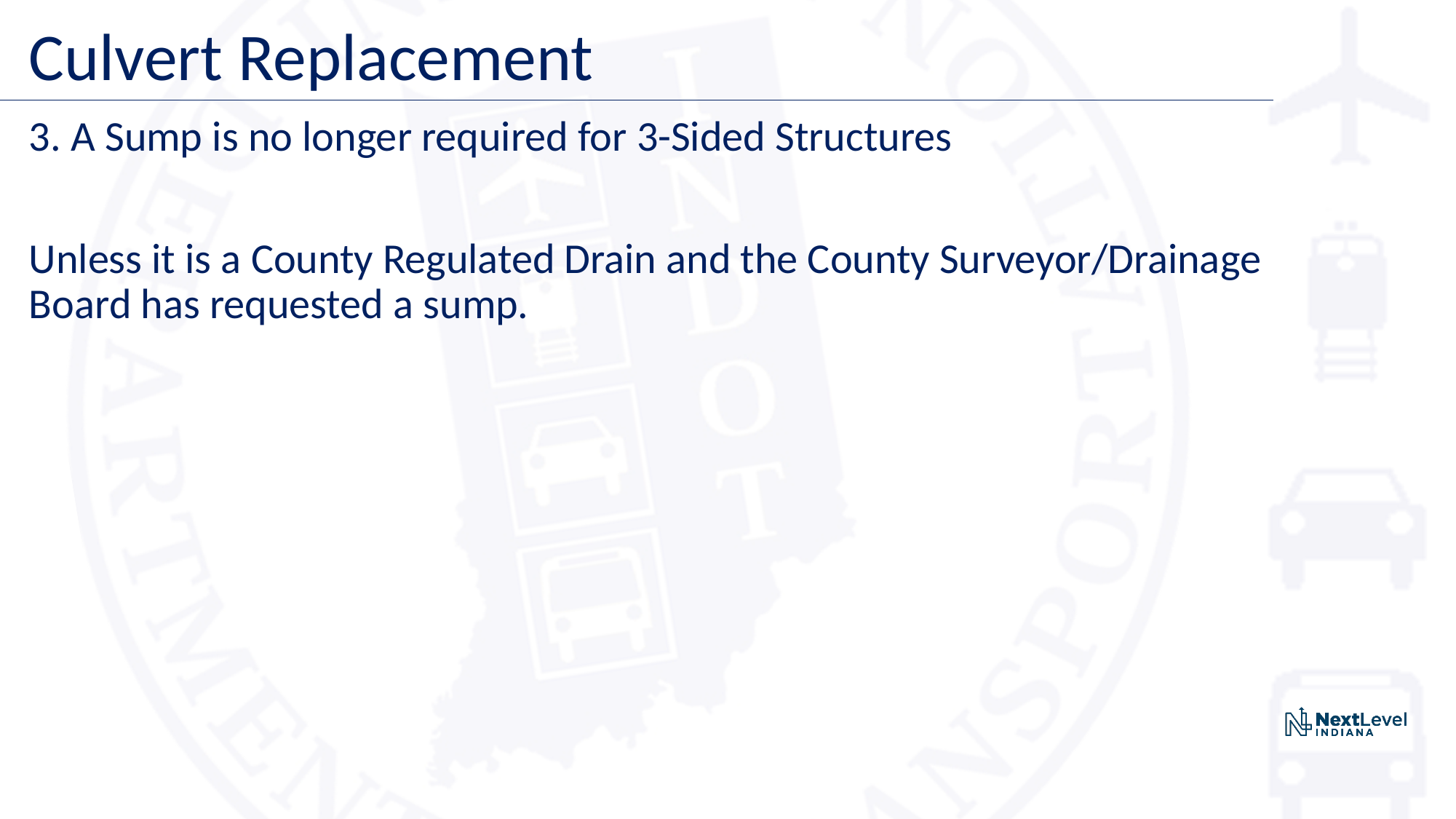

# Culvert Replacement
3. A Sump is no longer required for 3-Sided Structures

Unless it is a County Regulated Drain and the County Surveyor/Drainage Board has requested a sump.